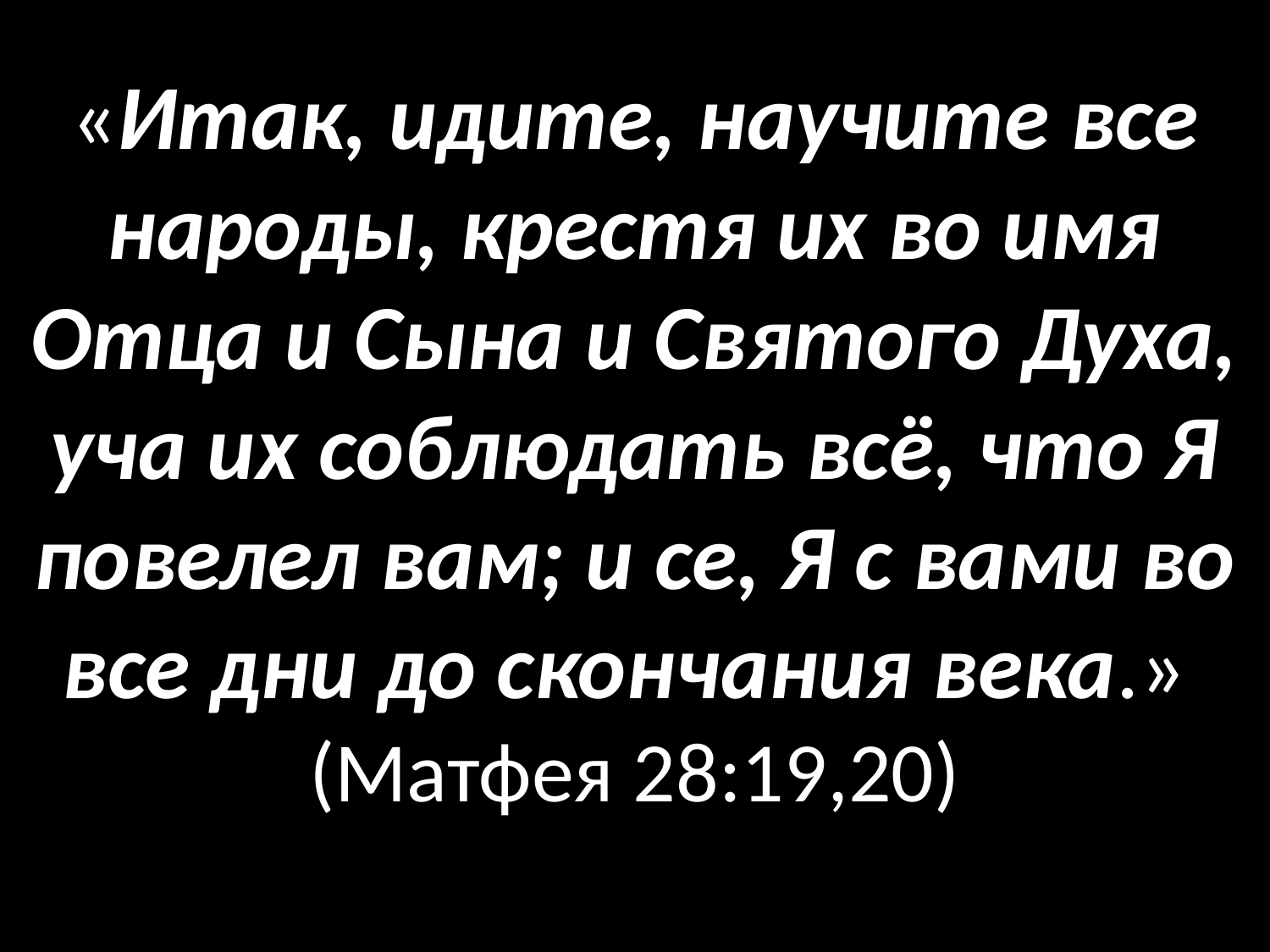

«Итак, идите, научите все народы, крестя их во имя Отца и Сына и Святого Духа, уча их соблюдать всё, что Я повелел вам; и се, Я с вами во все дни до скончания века.»
(Матфея 28:19,20)